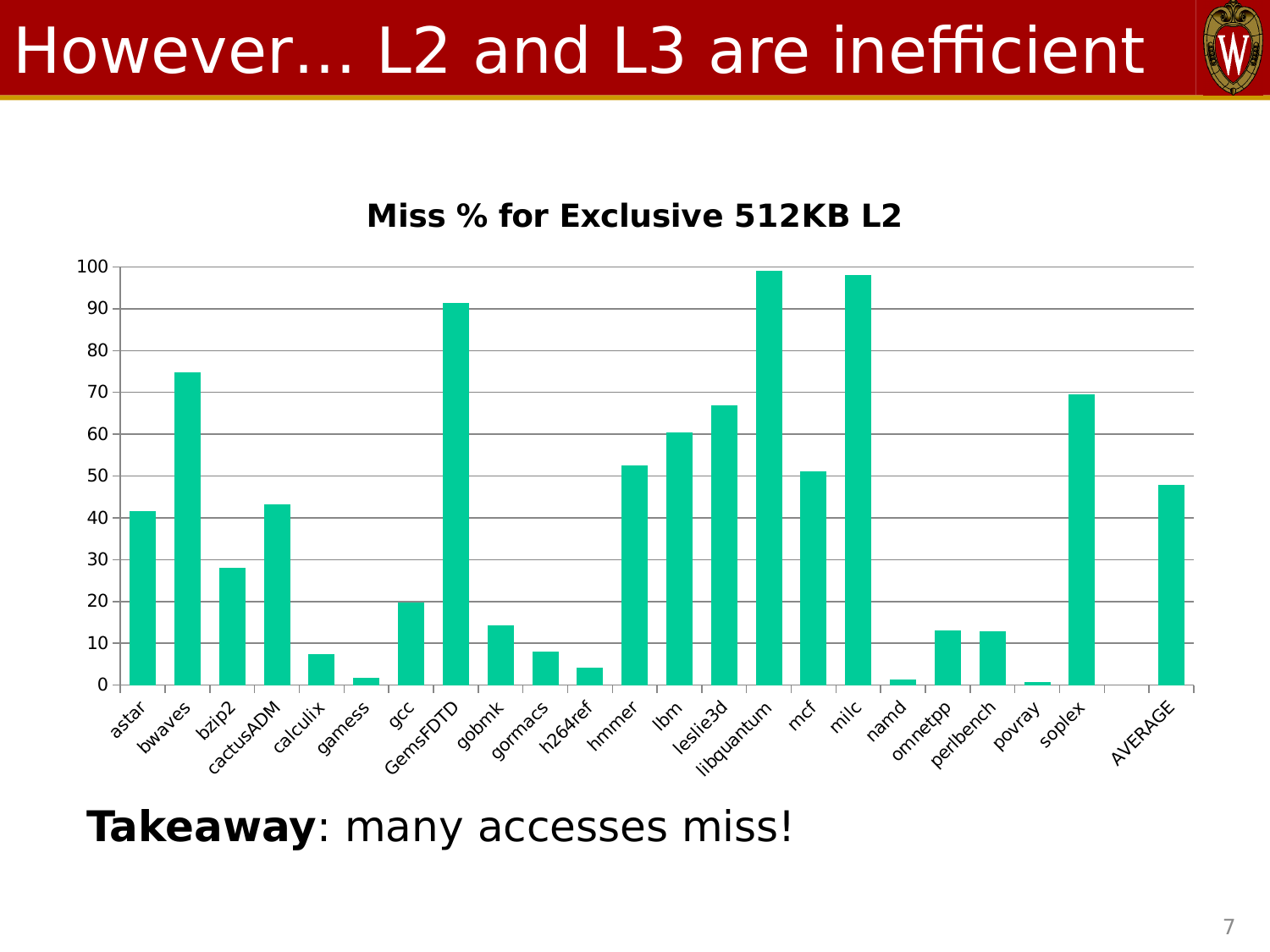

# However… L2 and L3 are inefficient

### Chart: Miss % for Exclusive 512KB L2

| Category | miss % |
|---|---|
| astar | 41.61196924419093 |
| bwaves | 74.76210666938836 |
| bzip2 | 28.137305619316557 |
| cactusADM | 43.17640852956928 |
| calculix | 7.32283887199282 |
| gamess | 1.6564163397492937 |
| gcc | 19.691362247113883 |
| GemsFDTD | 91.38185608317663 |
| gobmk | 14.22370123021631 |
| gormacs | 8.058557282405781 |
| h264ref | 4.219696963006337 |
| hmmer | 52.526813031306204 |
| lbm | 60.43552510139375 |
| leslie3d | 66.84588105286832 |
| libquantum | 99.03279621377891 |
| mcf | 51.177180100327476 |
| milc | 98.10337000416041 |
| namd | 1.2909992233204572 |
| omnetpp | 13.11036445166569 |
| perlbench | 12.958821828530729 |
| povray | 0.8275307548899854 |
| soplex | 69.54044131778481 |
|  | None |
| AVERAGE | 47.9722081794231 |
Takeaway: many accesses miss!
7